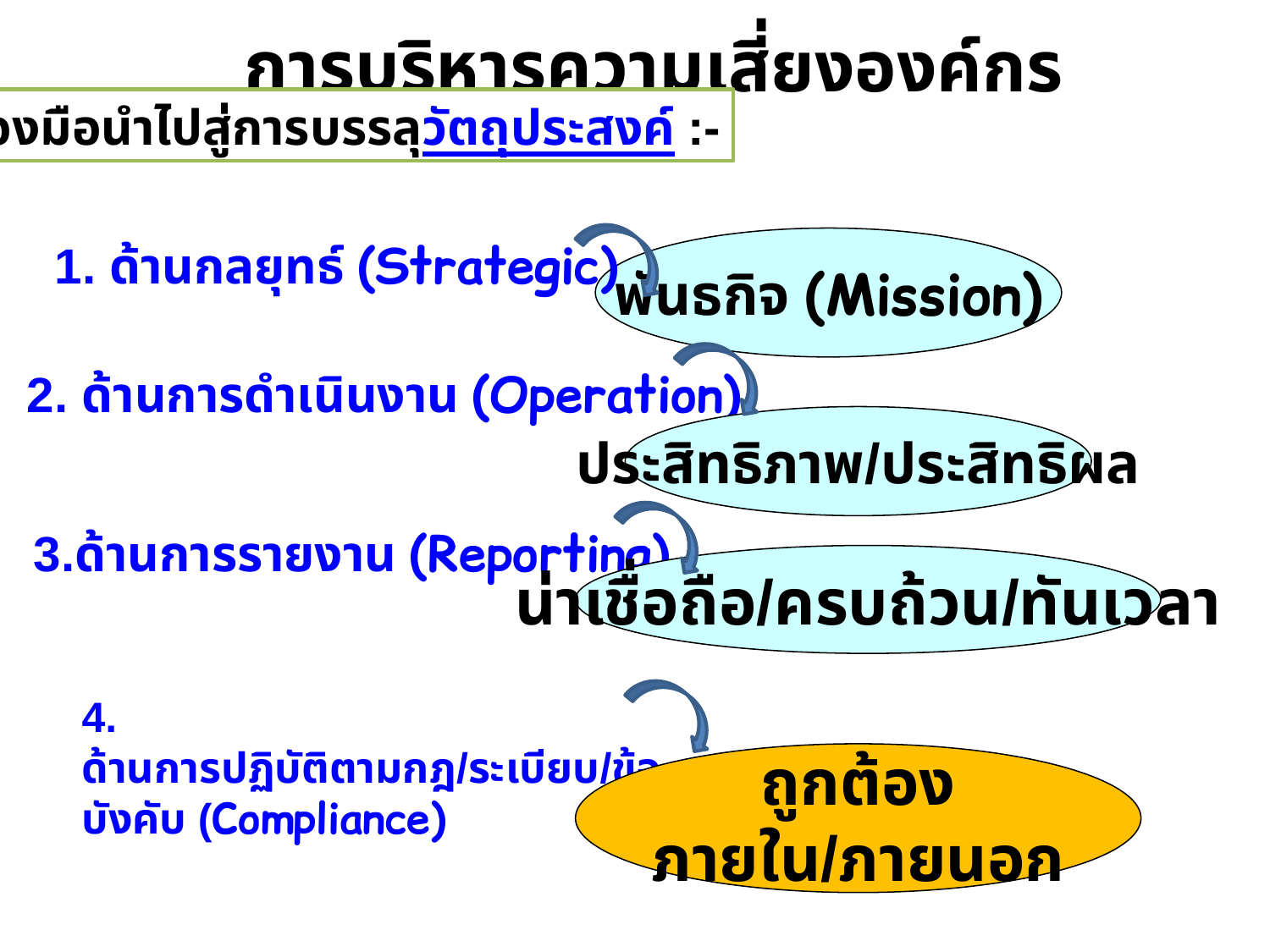

การบริหารความเสี่ยงองค์กร
เครื่องมือนำไปสู่การบรรลุวัตถุประสงค์ :-
1. ด้านกลยุทธ์ (Strategic)
พันธกิจ (Mission)

2. ด้านการดำเนินงาน (Operation)
ประสิทธิภาพ/ประสิทธิผล

3.ด้านการรายงาน (Reporting)
น่าเชื่อถือ/ครบถ้วน/ทันเวลา
4. ด้านการปฏิบัติตามกฎ/ระเบียบ/ข้อบังคับ (Compliance)

ถูกต้อง
ภายใน/ภายนอก